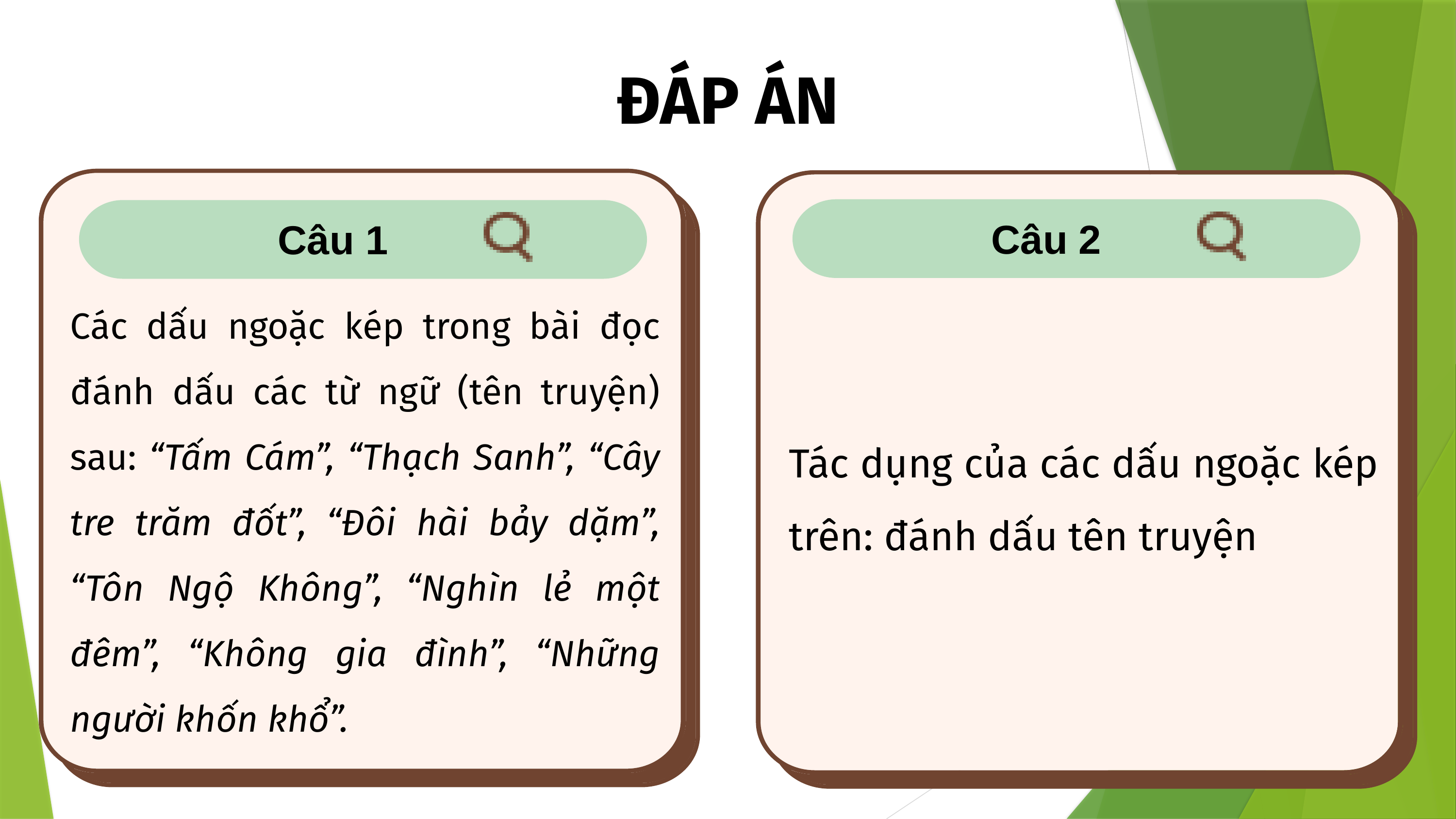

ĐÁP ÁN

Câu 2
Câu 1
Các dấu ngoặc kép trong bài đọc đánh dấu các từ ngữ (tên truyện) sau: “Tấm Cám”, “Thạch Sanh”, “Cây tre trăm đốt”, “Đôi hài bảy dặm”, “Tôn Ngộ Không”, “Nghìn lẻ một đêm”, “Không gia đình”, “Những người khốn khổ”.
Tác dụng của các dấu ngoặc kép trên: đánh dấu tên truyện